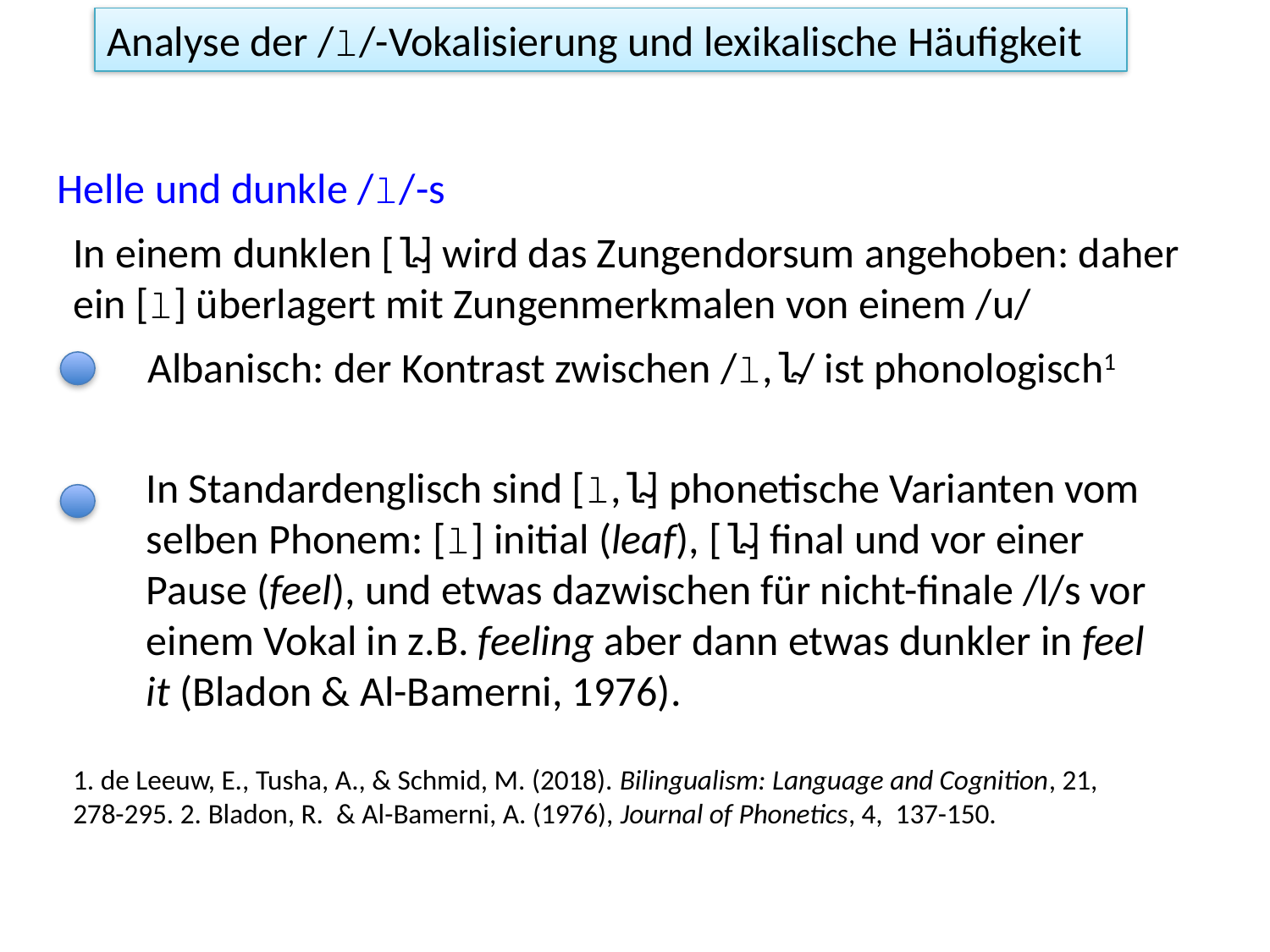

Analyse der /l/-Vokalisierung und lexikalische Häufigkeit
Helle und dunkle /l/-s
In einem dunklen [l̴] wird das Zungendorsum angehoben: daher ein [l] überlagert mit Zungenmerkmalen von einem /u/
Albanisch: der Kontrast zwischen /l,l̴/ ist phonologisch1

In Standardenglisch sind [l,l̴] phonetische Varianten vom selben Phonem: [l] initial (leaf), [l̴] final und vor einer Pause (feel), und etwas dazwischen für nicht-finale /l/s vor einem Vokal in z.B. feeling aber dann etwas dunkler in feel it (Bladon & Al-Bamerni, 1976).

1. de Leeuw, E., Tusha, A., & Schmid, M. (2018). Bilingualism: Language and Cognition, 21, 278-295. 2. Bladon, R.  & Al-Bamerni, A. (1976), Journal of Phonetics, 4,  137-150.